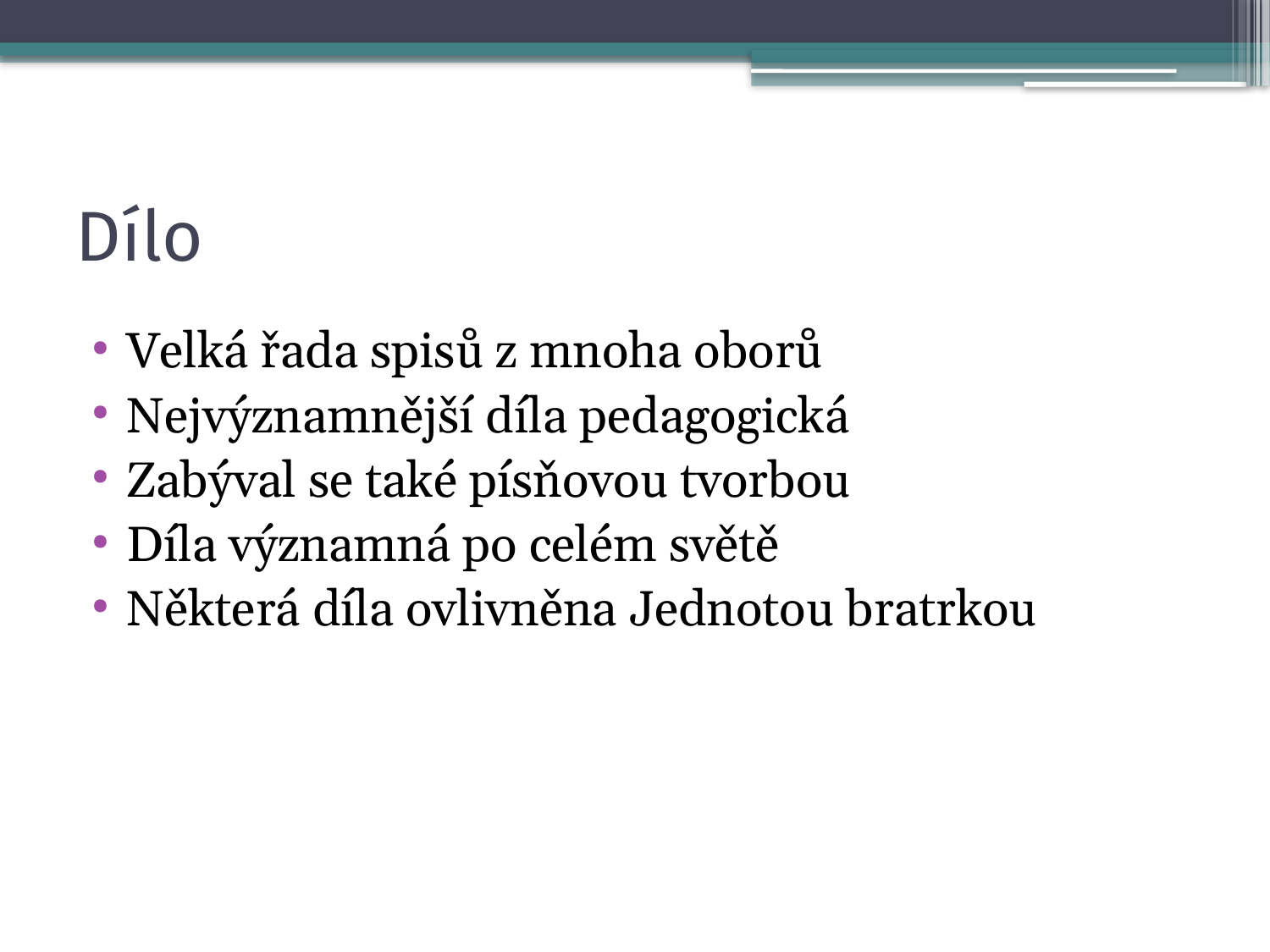

# Dílo
Velká řada spisů z mnoha oborů
Nejvýznamnější díla pedagogická
Zabýval se také písňovou tvorbou
Díla významná po celém světě
Některá díla ovlivněna Jednotou bratrkou